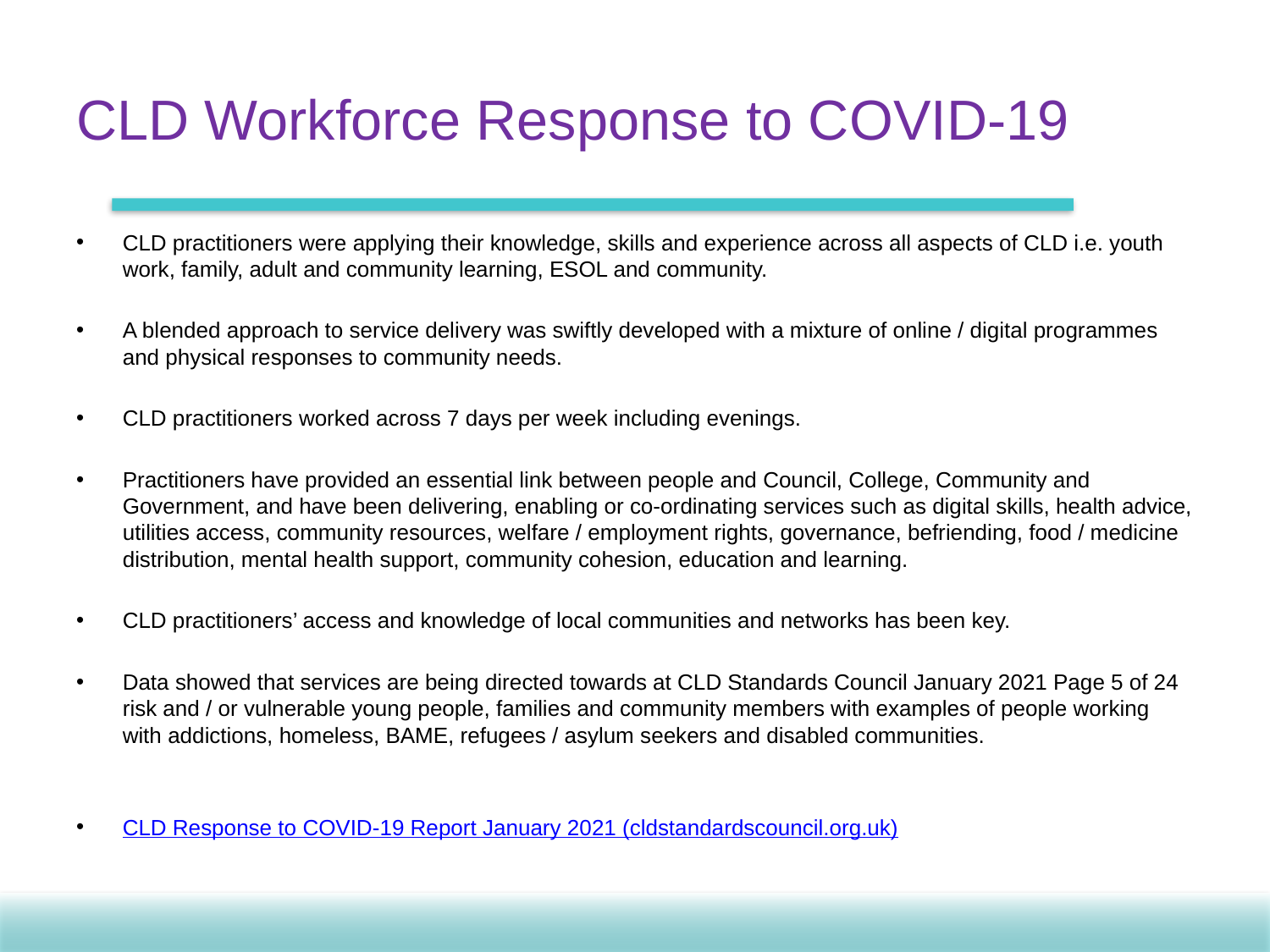

# CLD Workforce Response to COVID-19

CLD practitioners were applying their knowledge, skills and experience across all aspects of CLD i.e. youth work, family, adult and community learning, ESOL and community.

A blended approach to service delivery was swiftly developed with a mixture of online / digital programmes and physical responses to community needs.

CLD practitioners worked across 7 days per week including evenings.

Practitioners have provided an essential link between people and Council, College, Community and Government, and have been delivering, enabling or co-ordinating services such as digital skills, health advice, utilities access, community resources, welfare / employment rights, governance, befriending, food / medicine distribution, mental health support, community cohesion, education and learning.

CLD practitioners’ access and knowledge of local communities and networks has been key.

Data showed that services are being directed towards at CLD Standards Council January 2021 Page 5 of 24 risk and / or vulnerable young people, families and community members with examples of people working with addictions, homeless, BAME, refugees / asylum seekers and disabled communities.

CLD Response to COVID-19 Report January 2021 (cldstandardscouncil.org.uk)